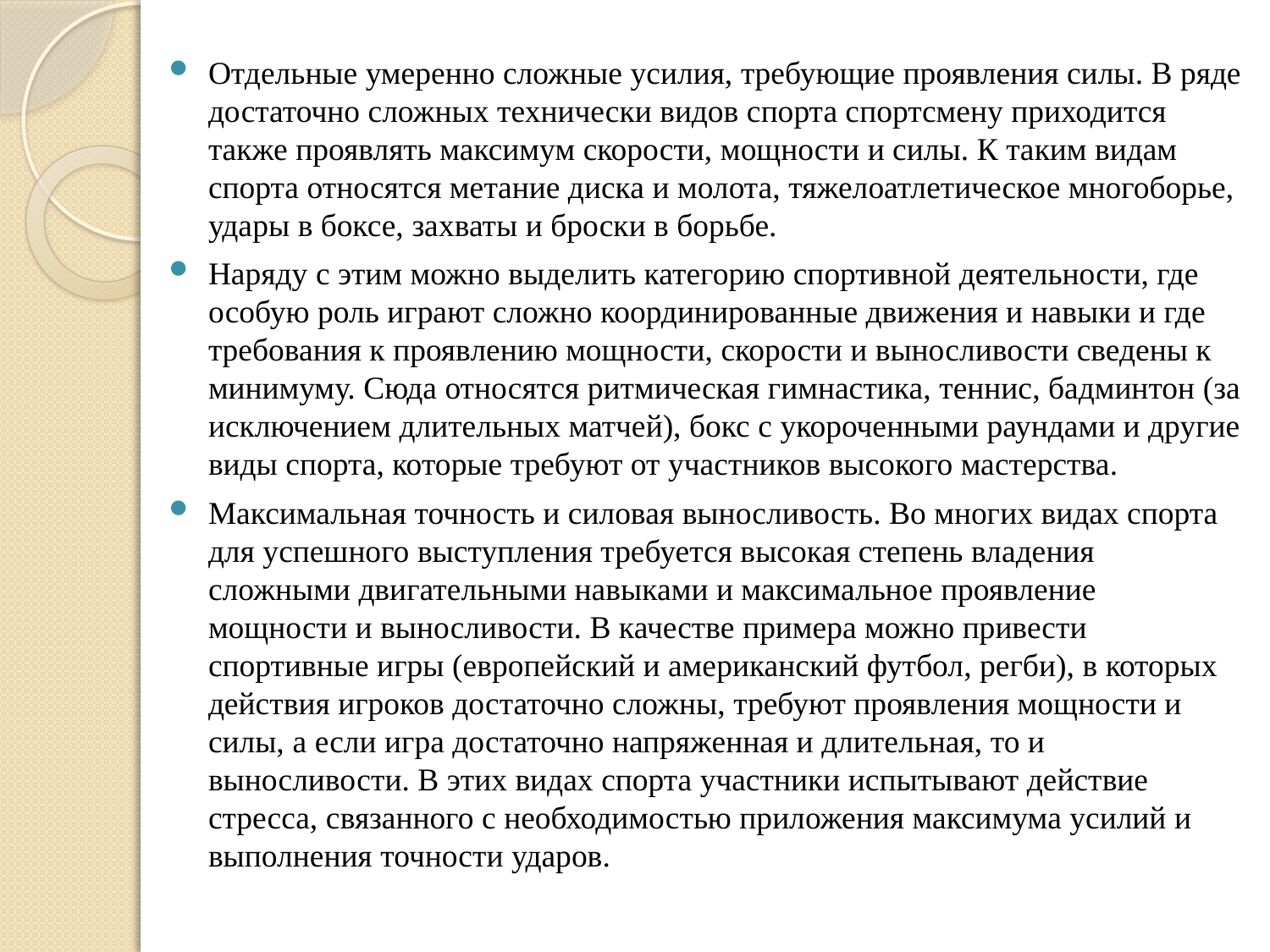

Отдельные умеренно сложные усилия, требующие проявления силы. В ряде достаточно сложных технически видов спорта спортсмену приходится также проявлять максимум скорости, мощности и силы. К таким видам спорта относятся метание диска и молота, тяжелоатлетическое многоборье, удары в боксе, захваты и броски в борьбе.
Наряду с этим можно выделить категорию спортивной деятельности, где особую роль играют сложно координированные движения и навыки и где требования к проявлению мощности, скорости и выносливости сведены к минимуму. Сюда относятся ритмическая гимнастика, теннис, бадминтон (за исключением длительных матчей), бокс с укороченными раундами и другие виды спорта, которые требуют от участников высокого мастерства.
Максимальная точность и силовая выносливость. Во многих видах спорта для успешного выступления требуется высокая степень владения сложными двигательными навыками и максимальное проявление мощности и выносливости. В качестве примера можно привести спортивные игры (европейский и американский футбол, регби), в которых действия игроков достаточно сложны, требуют проявления мощности и силы, а если игра достаточно напряженная и длительная, то и выносливости. В этих видах спорта участники испытывают действие стресса, связанного с необходимостью приложения максимума усилий и выполнения точности ударов.